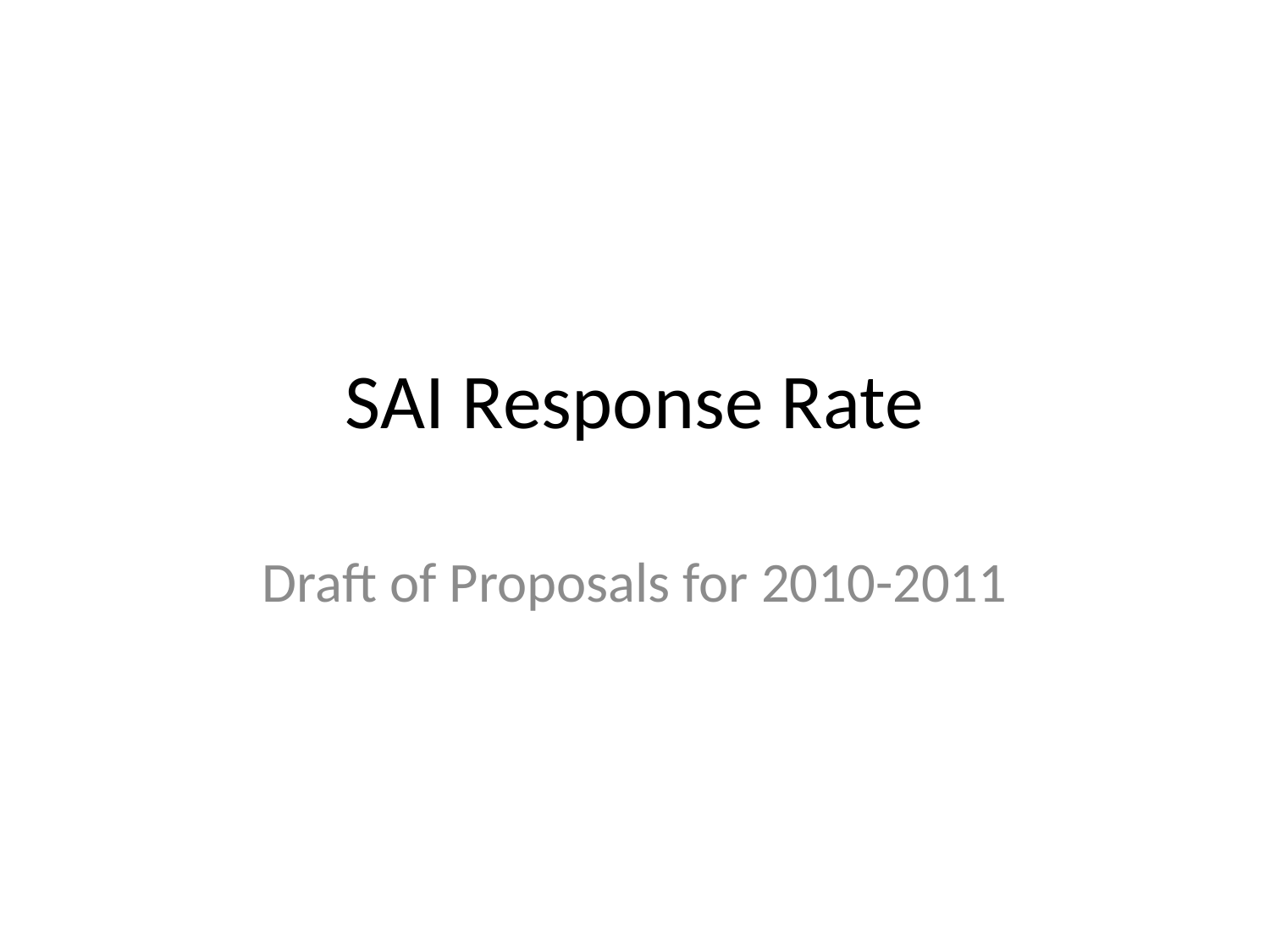

# SAI Response Rate
Draft of Proposals for 2010-2011